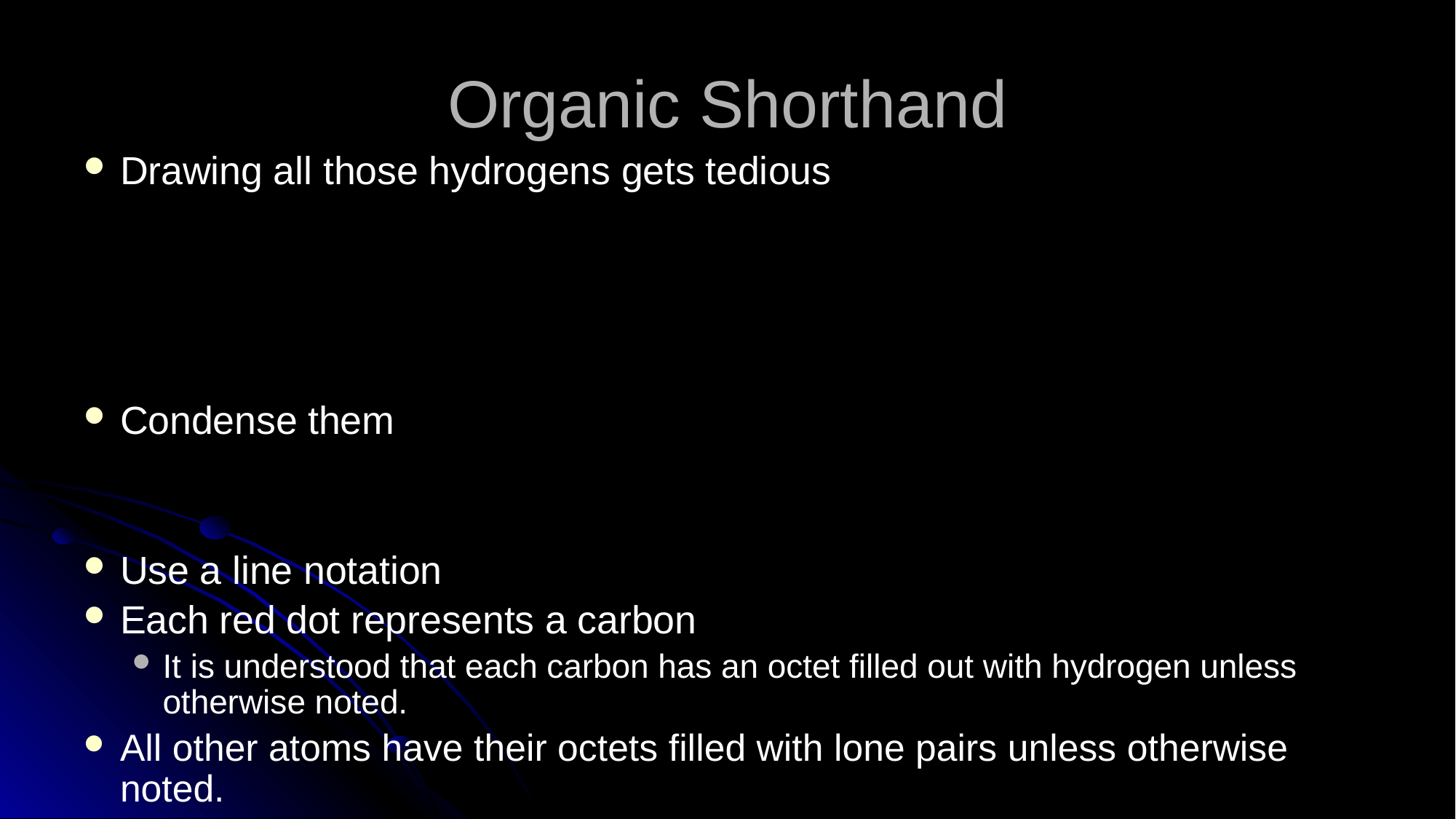

# Organic Shorthand
Drawing all those hydrogens gets tedious

Condense them

Use a line notation
Each red dot represents a carbon
It is understood that each carbon has an octet filled out with hydrogen unless otherwise noted.
All other atoms have their octets filled with lone pairs unless otherwise noted.